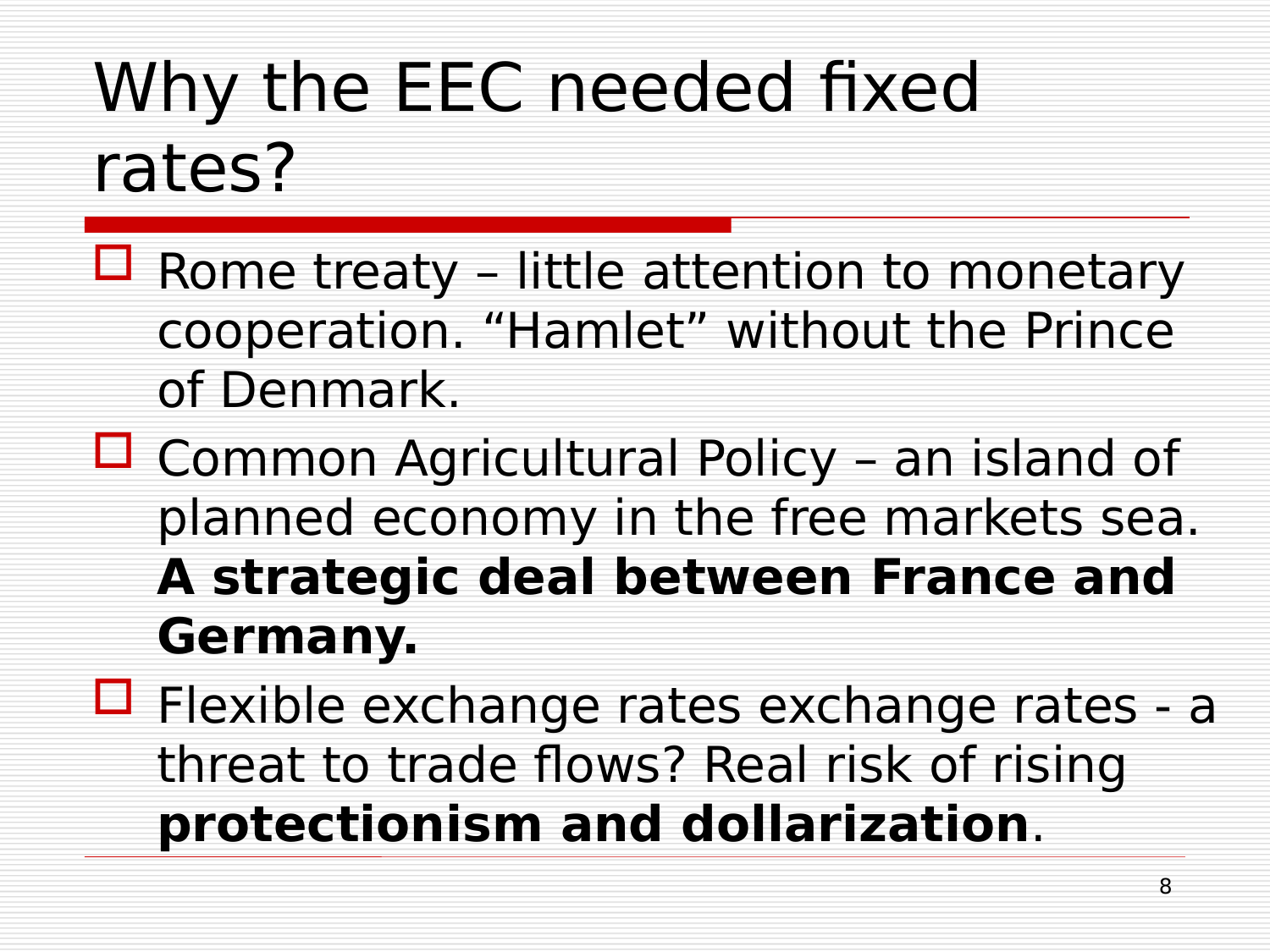

# Why the EEC needed fixed rates?
Rome treaty – little attention to monetary cooperation. “Hamlet” without the Prince of Denmark.
Common Agricultural Policy – an island of planned economy in the free markets sea. A strategic deal between France and Germany.
Flexible exchange rates exchange rates - a threat to trade flows? Real risk of rising protectionism and dollarization.

8